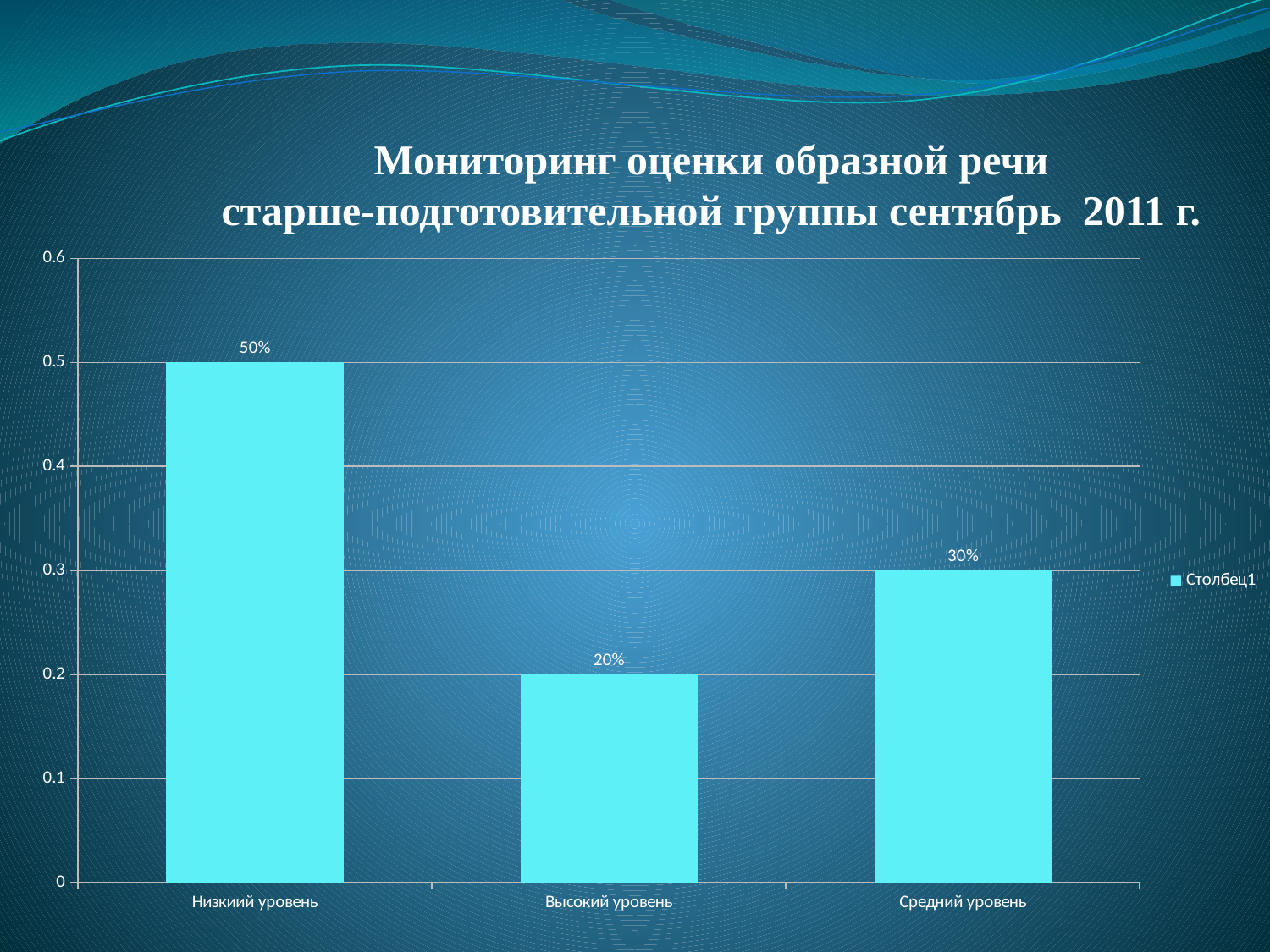

Мониторинг оценки образной речи
старше-подготовительной группы сентябрь  2011 г.

### Chart

| Category | Столбец1 |
|---|---|
| Низкиий уровень | 0.5 |
| Высокий уровень | 0.2 |
| Средний уровень | 0.3 |